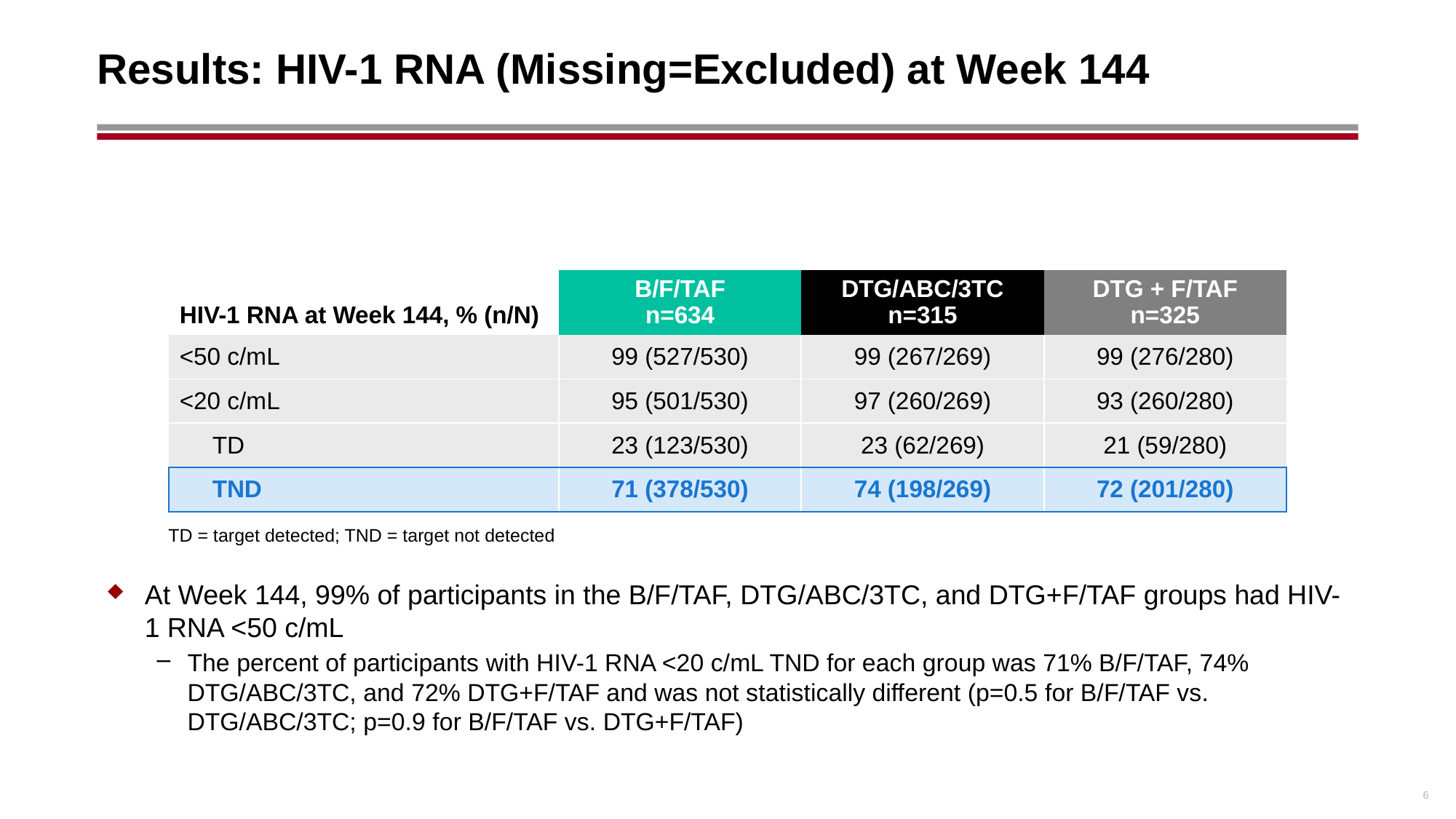

# Results: HIV-1 RNA (Missing=Excluded) at Week 144
| HIV-1 RNA at Week 144, % (n/N) | B/F/TAF n=634 | DTG/ABC/3TC n=315 | DTG + F/TAF n=325 |
| --- | --- | --- | --- |
| <50 c/mL | 99 (527/530) | 99 (267/269) | 99 (276/280) |
| <20 c/mL | 95 (501/530) | 97 (260/269) | 93 (260/280) |
| TD | 23 (123/530) | 23 (62/269) | 21 (59/280) |
| TND | 71 (378/530) | 74 (198/269) | 72 (201/280) |
TD = target detected; TND = target not detected
At Week 144, 99% of participants in the B/F/TAF, DTG/ABC/3TC, and DTG+F/TAF groups had HIV-1 RNA <50 c/mL
The percent of participants with HIV-1 RNA <20 c/mL TND for each group was 71% B/F/TAF, 74% DTG/ABC/3TC, and 72% DTG+F/TAF and was not statistically different (p=0.5 for B/F/TAF vs. DTG/ABC/3TC; p=0.9 for B/F/TAF vs. DTG+F/TAF)

6